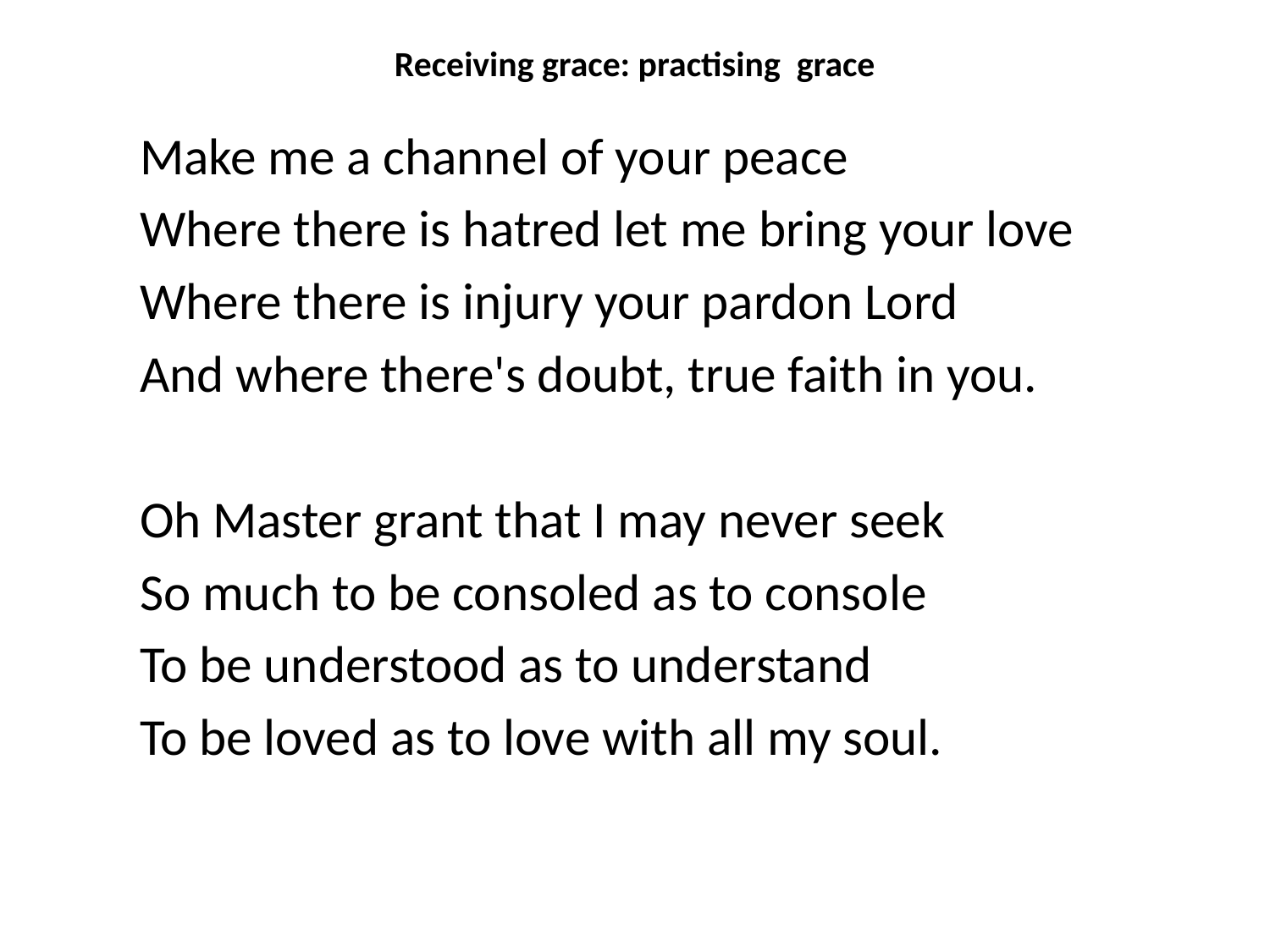

# Receiving grace: practising  grace
Make me a channel of your peace
Where there is hatred let me bring your love
Where there is injury your pardon Lord
And where there's doubt, true faith in you.

Oh Master grant that I may never seek
So much to be consoled as to console
To be understood as to understand
To be loved as to love with all my soul.